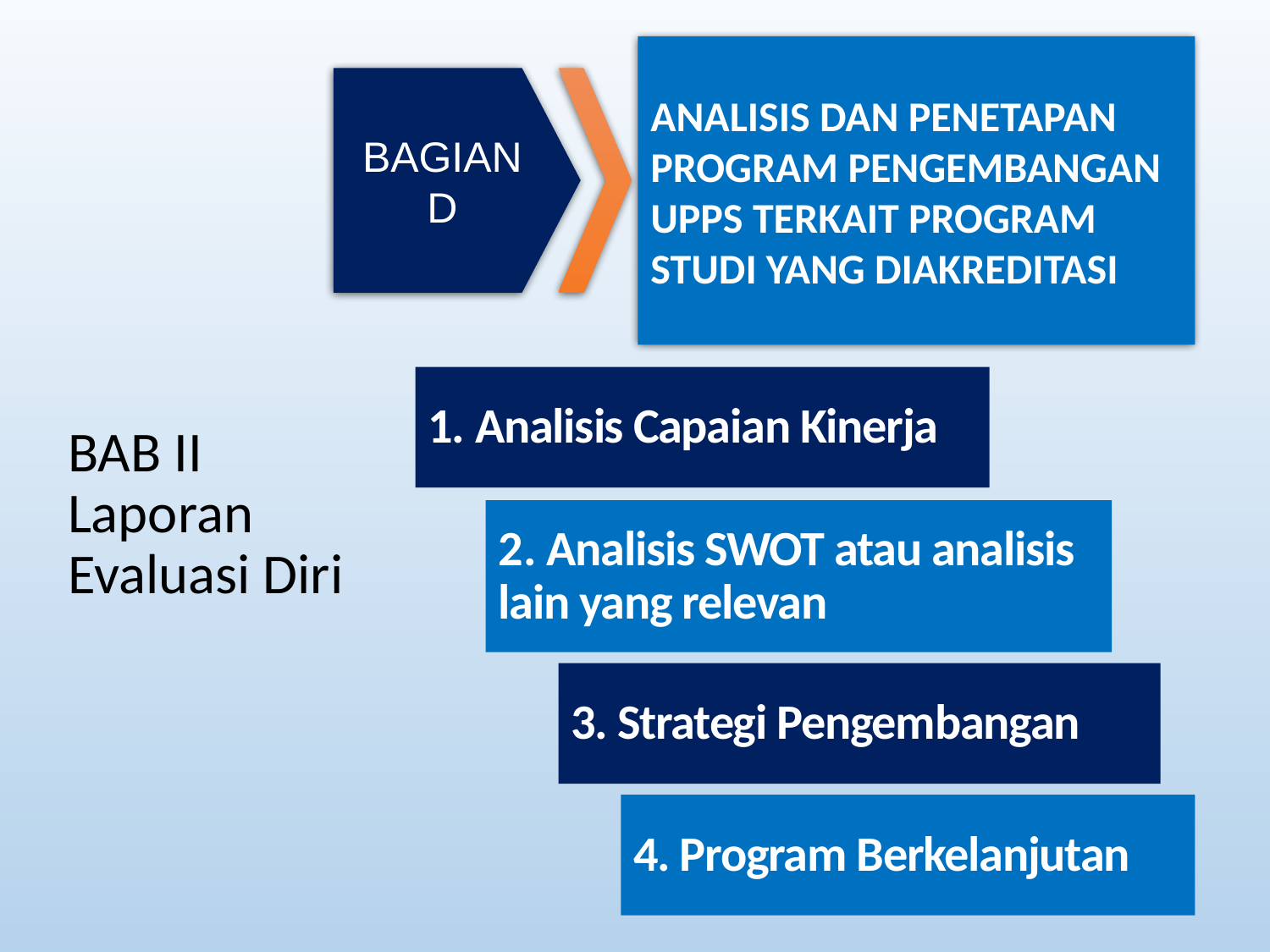

ANALISIS DAN PENETAPAN PROGRAM PENGEMBANGAN UPPS TERKAIT PROGRAM STUDI YANG DIAKREDITASI
BAGIAN
D

# BAB II Laporan Evaluasi Diri
1. Analisis Capaian Kinerja
2. Analisis SWOT atau analisis lain yang relevan
3. Strategi Pengembangan
4. Program Berkelanjutan